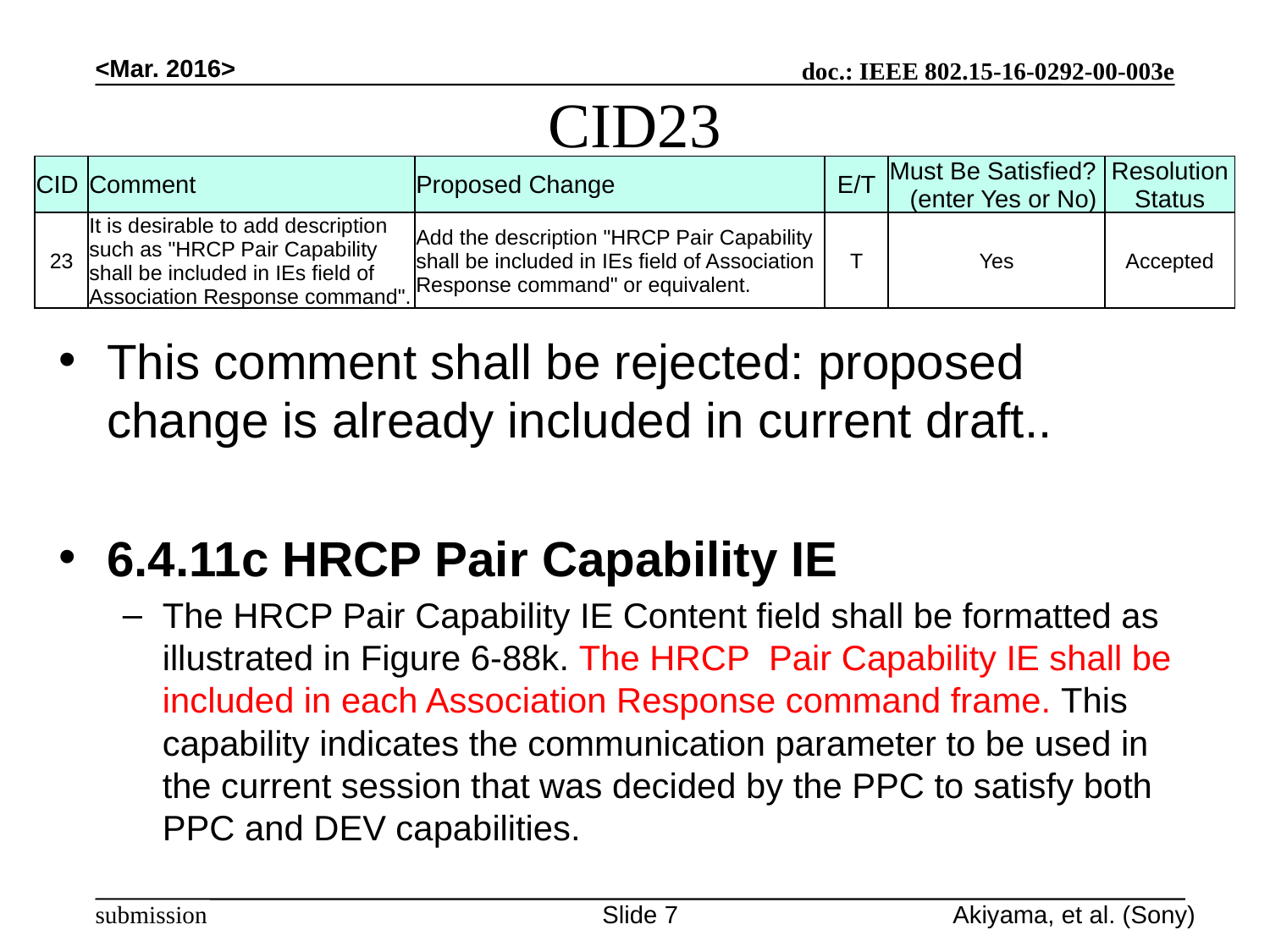

# CID23
<Mar. 2016>
| CID | Comment | Proposed Change | E/T | Must Be Satisfied? (enter Yes or No) | Resolution Status |
| --- | --- | --- | --- | --- | --- |
| 23 | It is desirable to add description such as "HRCP Pair Capability shall be included in IEs field of Association Response command". | Add the description "HRCP Pair Capability shall be included in IEs field of Association Response command" or equivalent. | T | Yes | Accepted |
This comment shall be rejected: proposed change is already included in current draft..

6.4.11c HRCP Pair Capability IE
The HRCP Pair Capability IE Content field shall be formatted as illustrated in Figure 6-88k. The HRCP  Pair Capability IE shall be included in each Association Response command frame. This capability indicates the communication parameter to be used in the current session that was decided by the PPC to satisfy both PPC and DEV capabilities.
Slide 7
Akiyama, et al. (Sony)